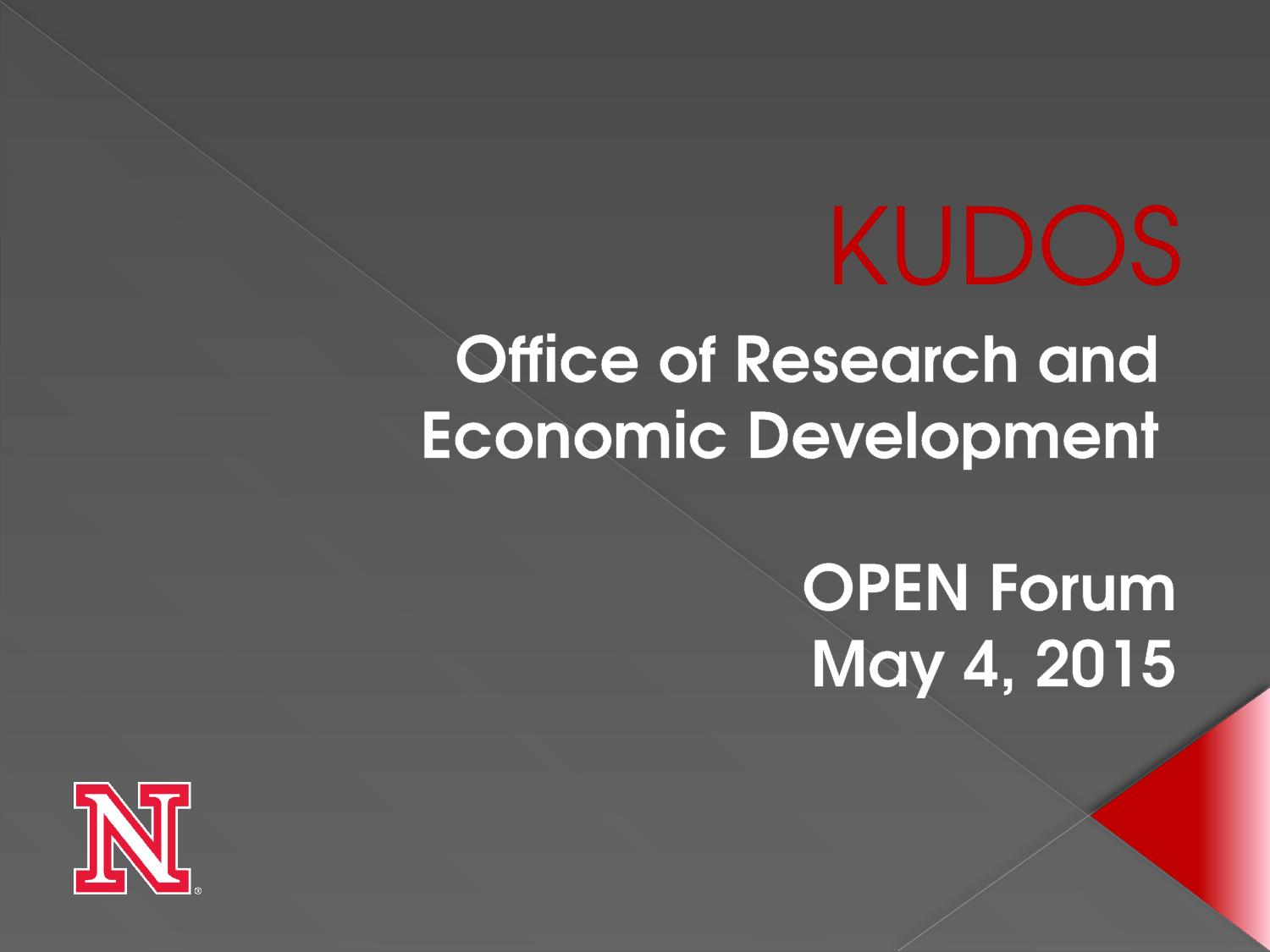

# KUDOS
Office of Research and
Economic Development
OPEN Forum
May 4, 2015